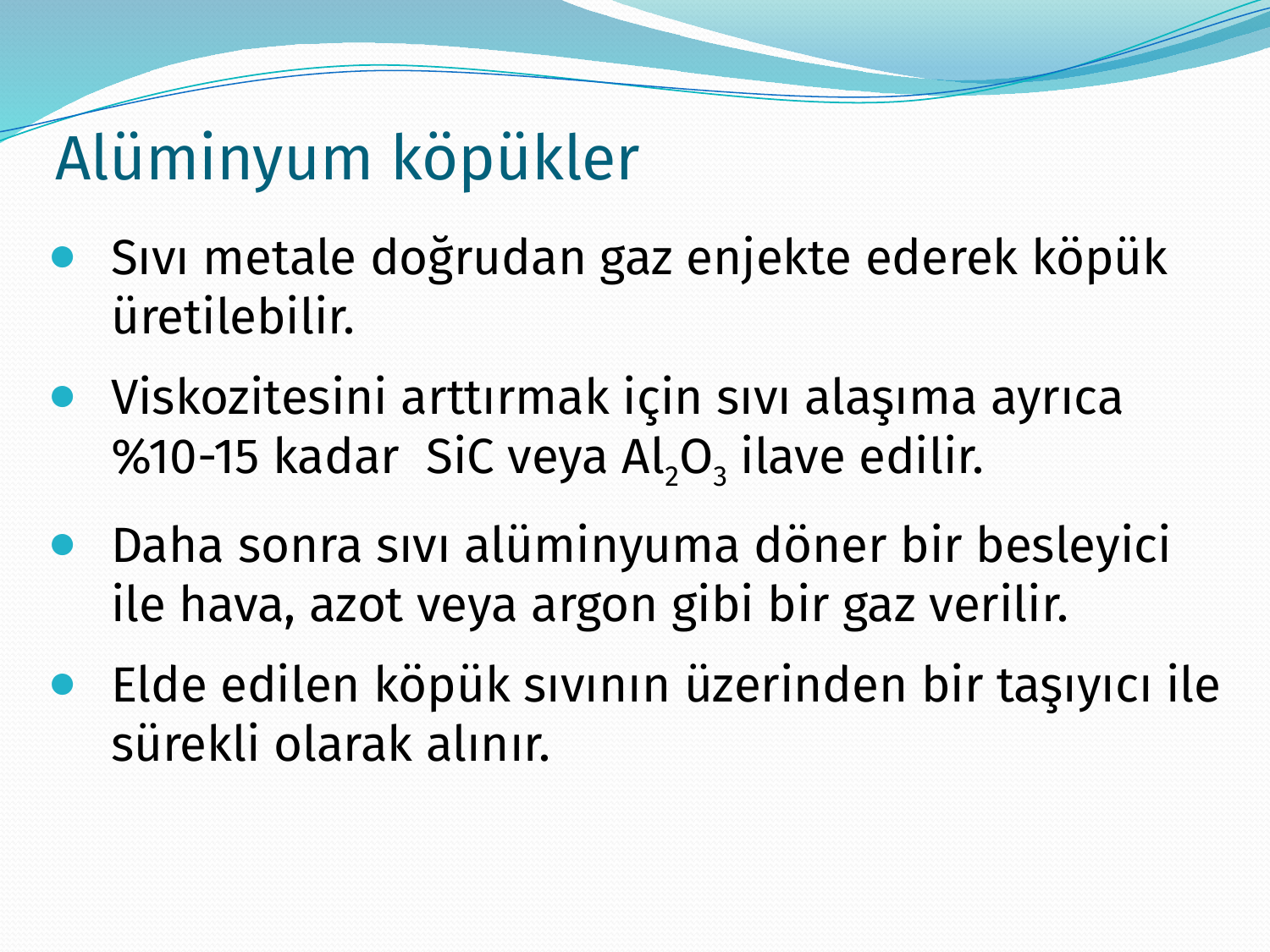

# Alüminyum köpükler
Sıvı metale doğrudan gaz enjekte ederek köpük üretilebilir.
Viskozitesini arttırmak için sıvı alaşıma ayrıca %10-15 kadar  SiC veya Al2O3 ilave edilir.
Daha sonra sıvı alüminyuma döner bir besleyici ile hava, azot veya argon gibi bir gaz verilir.
Elde edilen köpük sıvının üzerinden bir taşıyıcı ile sürekli olarak alınır.